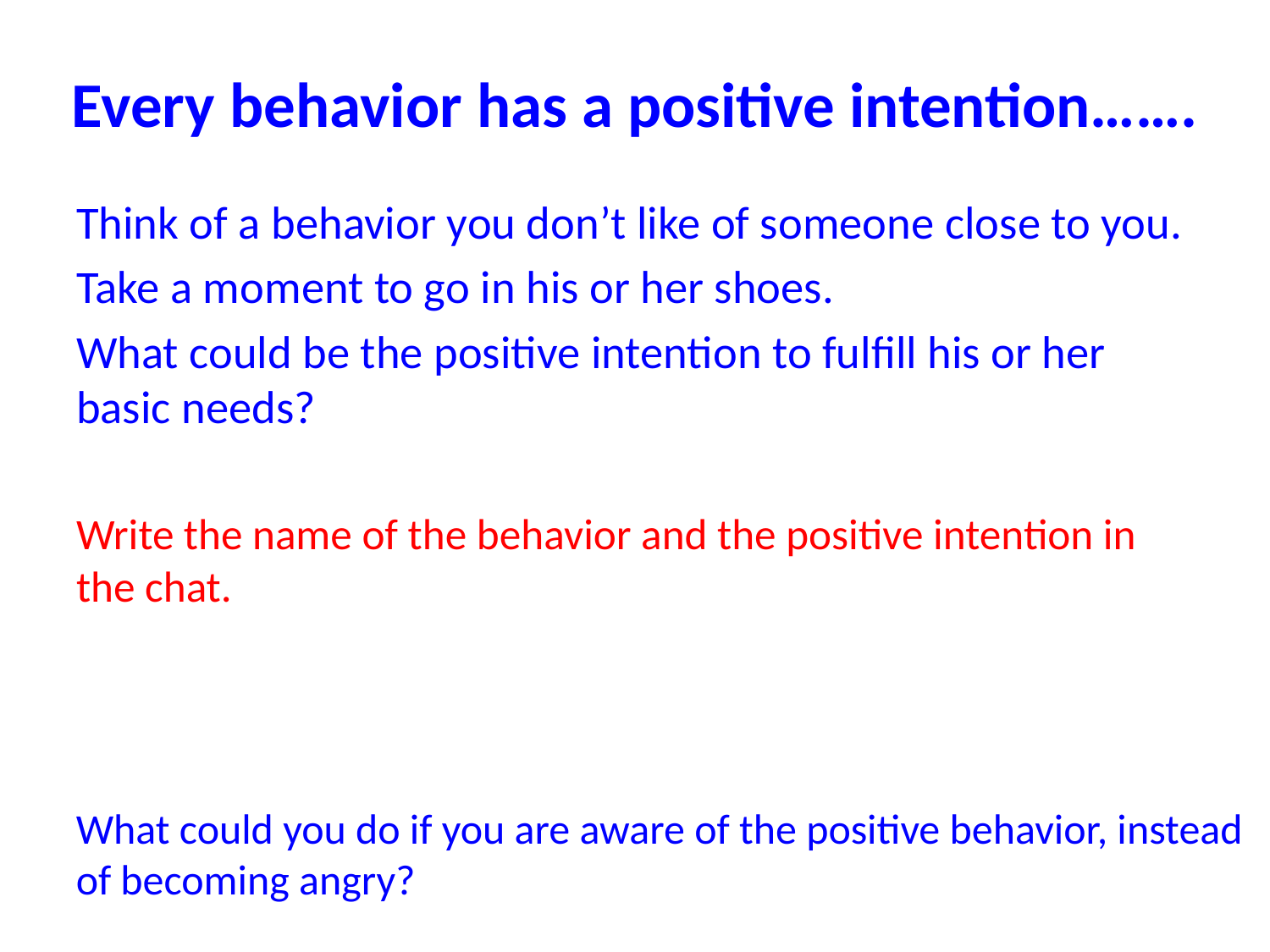

# Every behavior has a positive intention…….
Think of a behavior you don’t like of someone close to you.
Take a moment to go in his or her shoes.
What could be the positive intention to fulfill his or her basic needs?

Write the name of the behavior and the positive intention in the chat.
What could you do if you are aware of the positive behavior, instead of becoming angry?